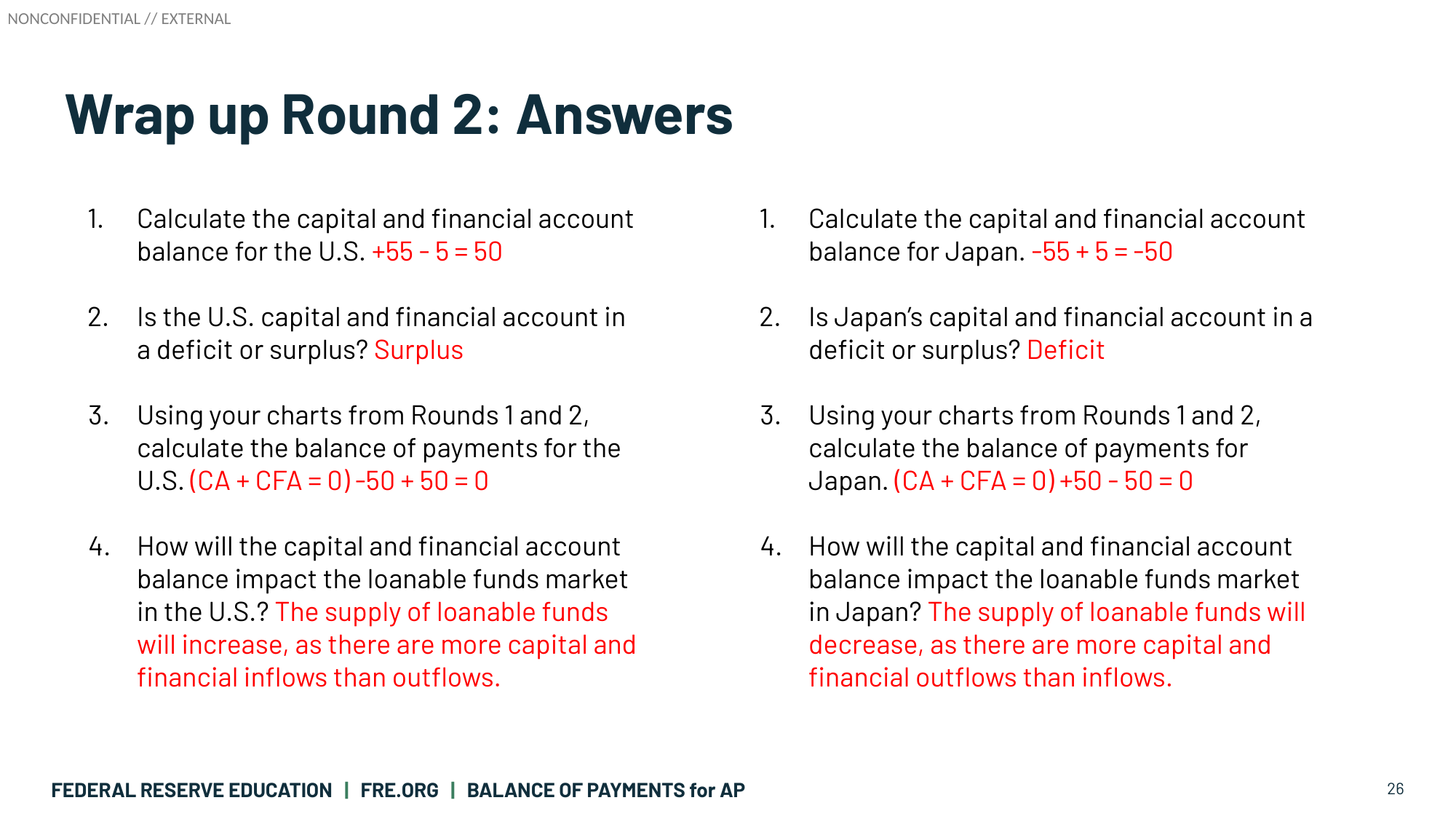

# Wrap up Round 2: Answers
Calculate the capital and financial account balance for the U.S. +55 - 5 = 50

Is the U.S. capital and financial account in a deficit or surplus? Surplus

Using your charts from Rounds 1 and 2, calculate the balance of payments for the U.S. (CA + CFA = 0) -50 + 50 = 0

How will the capital and financial account balance impact the loanable funds market in the U.S.? The supply of loanable funds will increase, as there are more capital and financial inflows than outflows.

Calculate the capital and financial account balance for Japan. -55 + 5 = -50

Is Japan’s capital and financial account in a deficit or surplus? Deficit

Using your charts from Rounds 1 and 2, calculate the balance of payments for Japan. (CA + CFA = 0) +50 - 50 = 0

How will the capital and financial account balance impact the loanable funds market in Japan? The supply of loanable funds will decrease, as there are more capital and financial outflows than inflows.